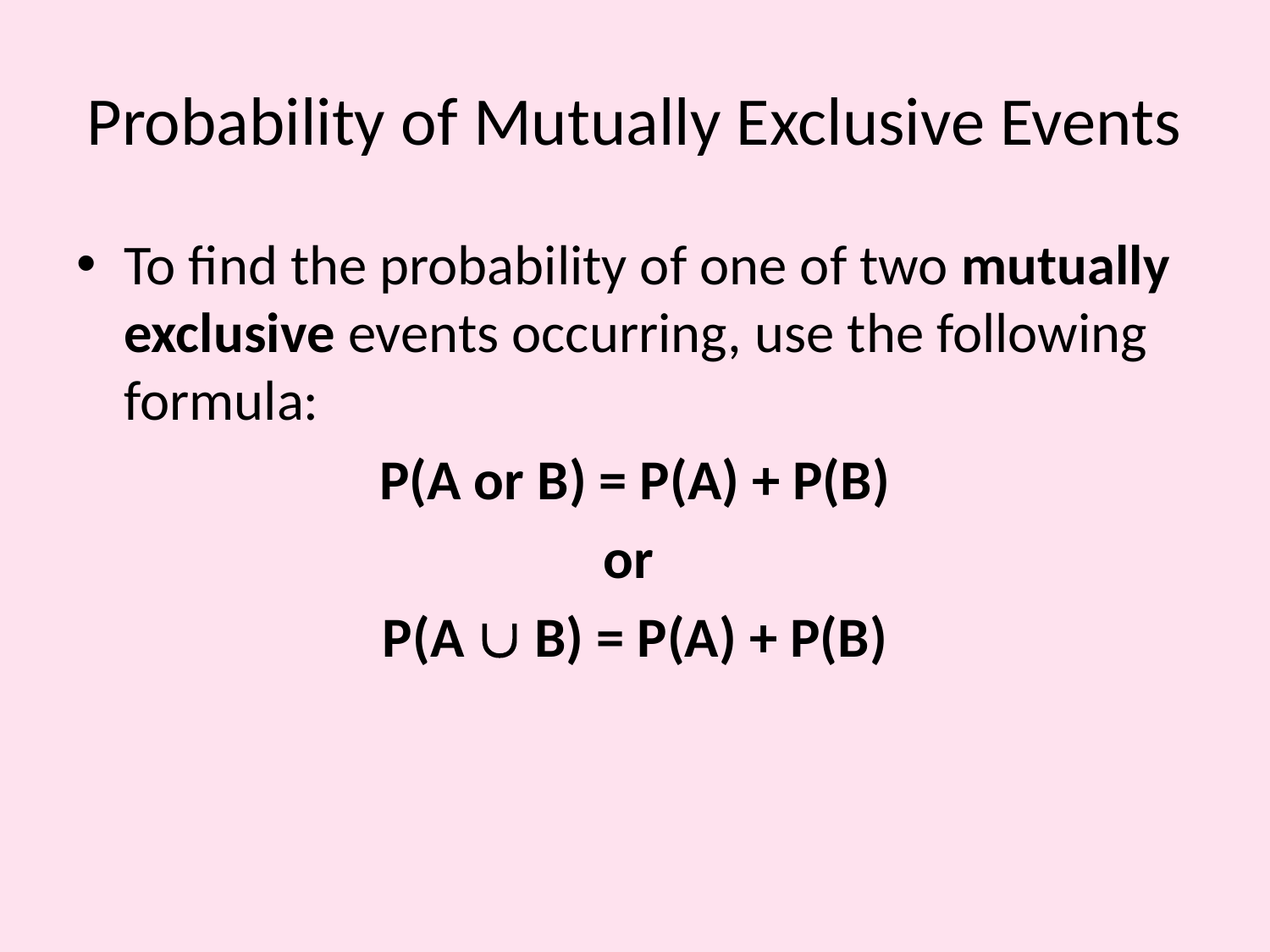

# Probability of Mutually Exclusive Events
To find the probability of one of two mutually exclusive events occurring, use the following formula:
P(A or B) = P(A) + P(B)
or
P(A ∪ B) = P(A) + P(B)